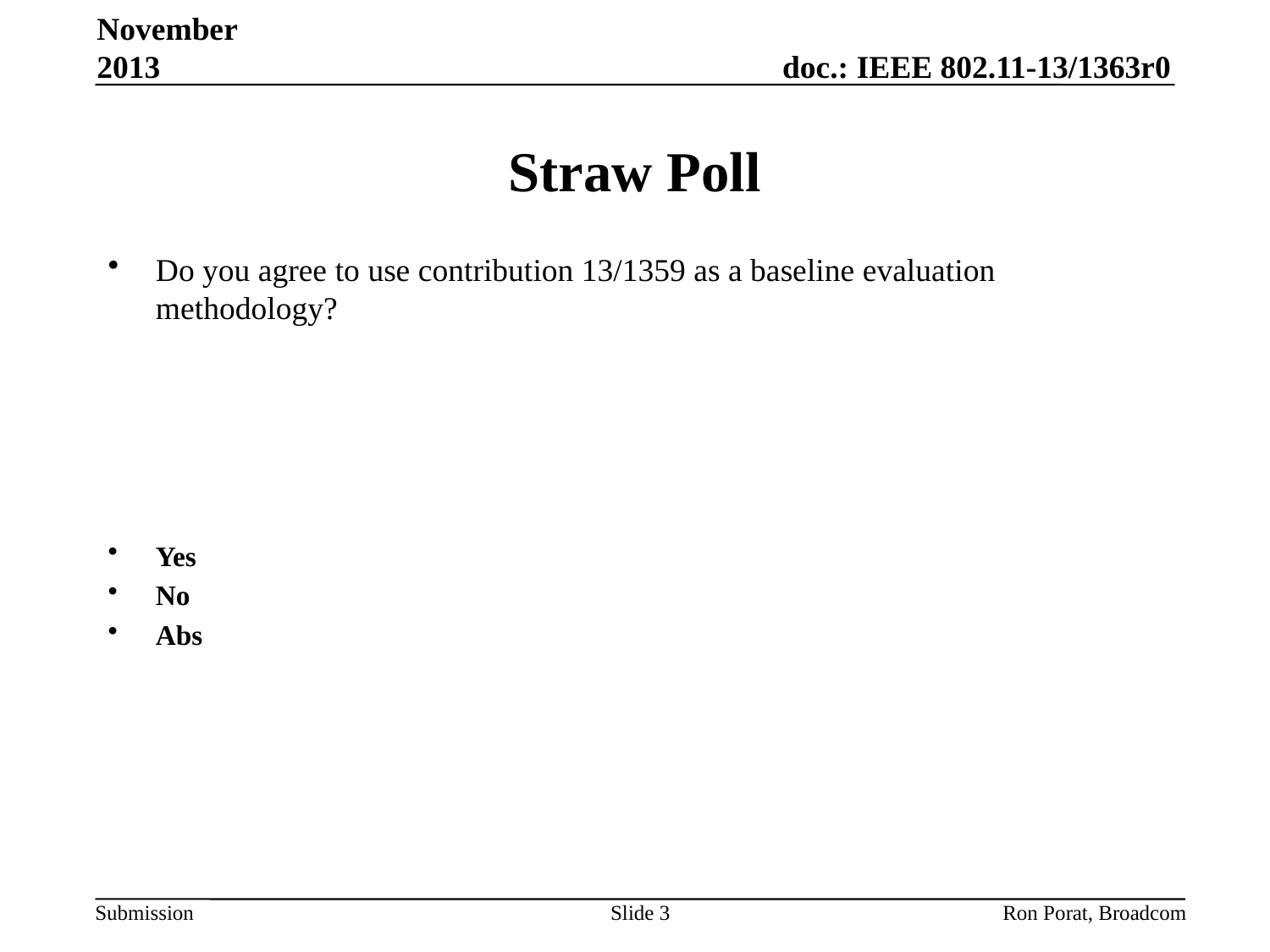

November 2013
# Straw Poll
Do you agree to use contribution 13/1359 as a baseline evaluation methodology?

Yes
No
Abs
Slide 3
Ron Porat, Broadcom